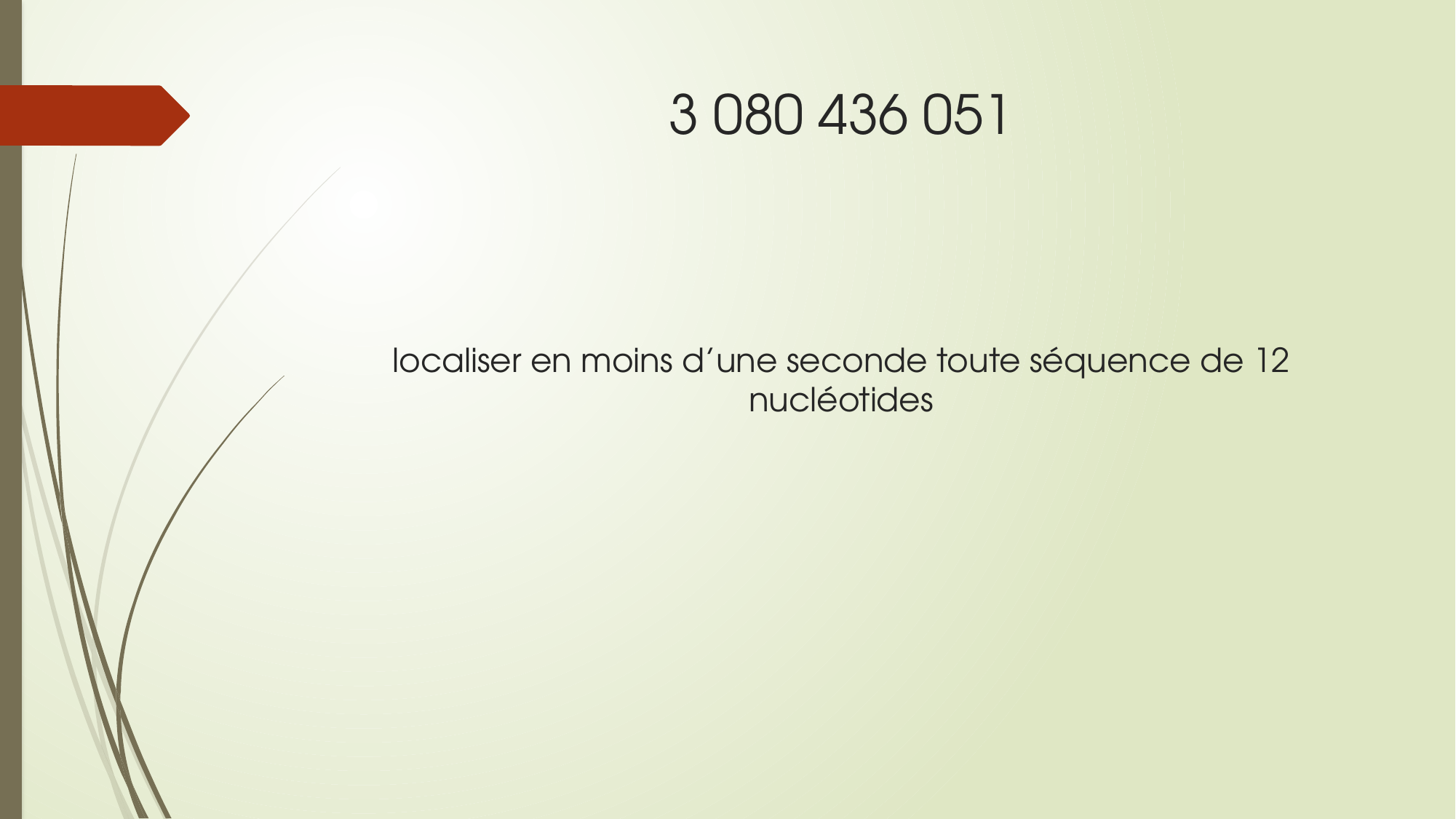

# 3 080 436 051 localiser en moins d’une seconde toute séquence de 12 nucléotides